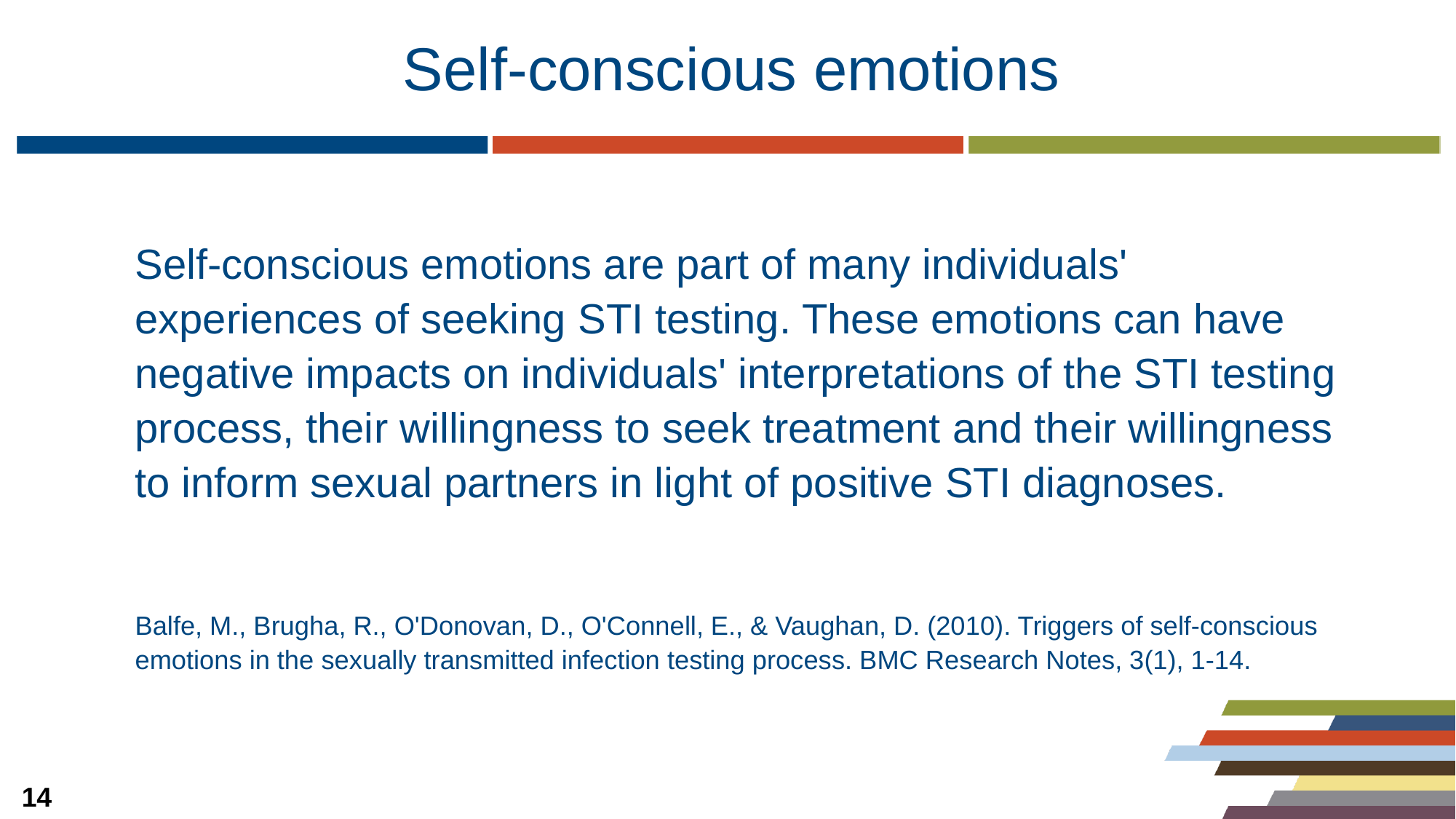

# Self-conscious emotions
Self-conscious emotions are part of many individuals' experiences of seeking STI testing. These emotions can have negative impacts on individuals' interpretations of the STI testing process, their willingness to seek treatment and their willingness to inform sexual partners in light of positive STI diagnoses.

Balfe, M., Brugha, R., O'Donovan, D., O'Connell, E., & Vaughan, D. (2010). Triggers of self-conscious emotions in the sexually transmitted infection testing process. BMC Research Notes, 3(1), 1-14.